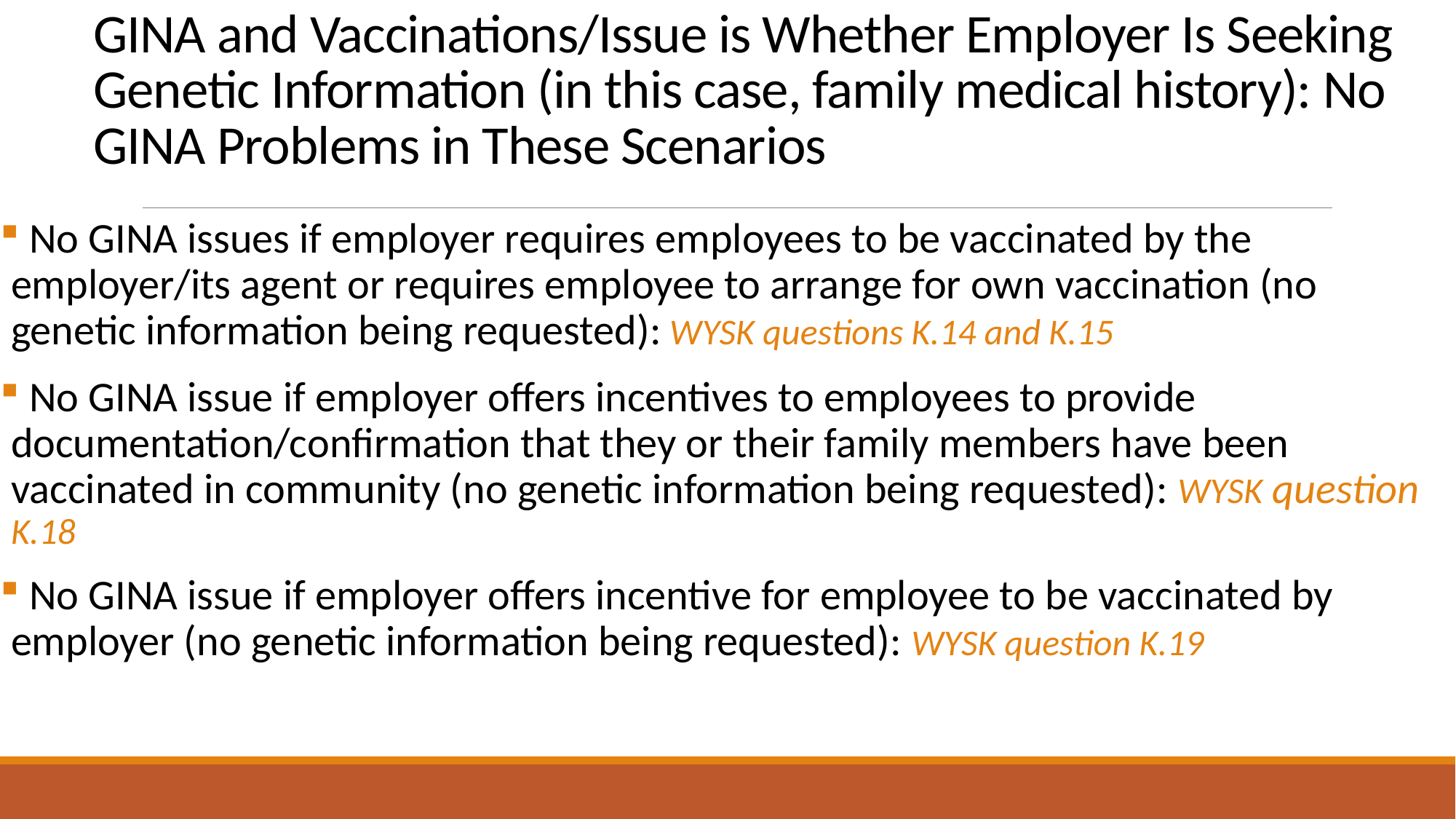

# GINA and Vaccinations/Issue is Whether Employer Is Seeking Genetic Information (in this case, family medical history): No GINA Problems in These Scenarios
 No GINA issues if employer requires employees to be vaccinated by the employer/its agent or requires employee to arrange for own vaccination (no genetic information being requested): WYSK questions K.14 and K.15
 No GINA issue if employer offers incentives to employees to provide documentation/confirmation that they or their family members have been vaccinated in community (no genetic information being requested): WYSK question K.18
 No GINA issue if employer offers incentive for employee to be vaccinated by employer (no genetic information being requested): WYSK question K.19